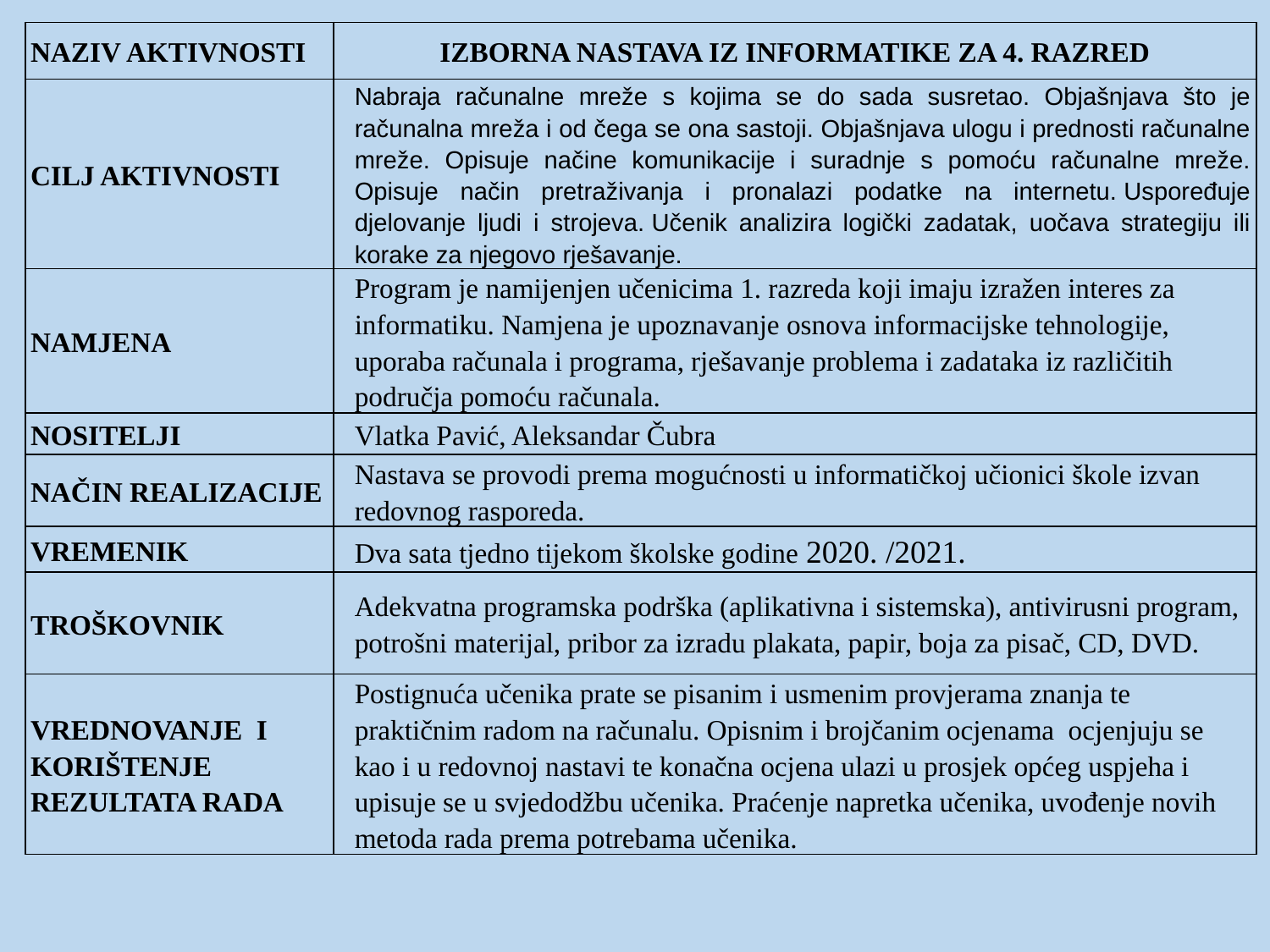

| NAZIV AKTIVNOSTI | IZBORNA NASTAVA IZ INFORMATIKE ZA 4. RAZRED |
| --- | --- |
| CILJ AKTIVNOSTI | Nabraja računalne mreže s kojima se do sada susretao. Objašnjava što je računalna mreža i od čega se ona sastoji. Objašnjava ulogu i prednosti računalne mreže. Opisuje načine komunikacije i suradnje s pomoću računalne mreže. Opisuje način pretraživanja i pronalazi podatke na internetu. Uspoređuje djelovanje ljudi i strojeva. Učenik analizira logički zadatak, uočava strategiju ili korake za njegovo rješavanje. |
| NAMJENA | Program je namijenjen učenicima 1. razreda koji imaju izražen interes za informatiku. Namjena je upoznavanje osnova informacijske tehnologije, uporaba računala i programa, rješavanje problema i zadataka iz različitih područja pomoću računala. |
| NOSITELJI | Vlatka Pavić, Aleksandar Čubra |
| NAČIN REALIZACIJE | Nastava se provodi prema mogućnosti u informatičkoj učionici škole izvan redovnog rasporeda. |
| VREMENIK | Dva sata tjedno tijekom školske godine 2020. /2021. |
| TROŠKOVNIK | Adekvatna programska podrška (aplikativna i sistemska), antivirusni program, potrošni materijal, pribor za izradu plakata, papir, boja za pisač, CD, DVD. |
| VREDNOVANJE  I KORIŠTENJE REZULTATA RADA | Postignuća učenika prate se pisanim i usmenim provjerama znanja te praktičnim radom na računalu. Opisnim i brojčanim ocjenama  ocjenjuju se kao i u redovnoj nastavi te konačna ocjena ulazi u prosjek općeg uspjeha i upisuje se u svjedodžbu učenika. Praćenje napretka učenika, uvođenje novih metoda rada prema potrebama učenika. |